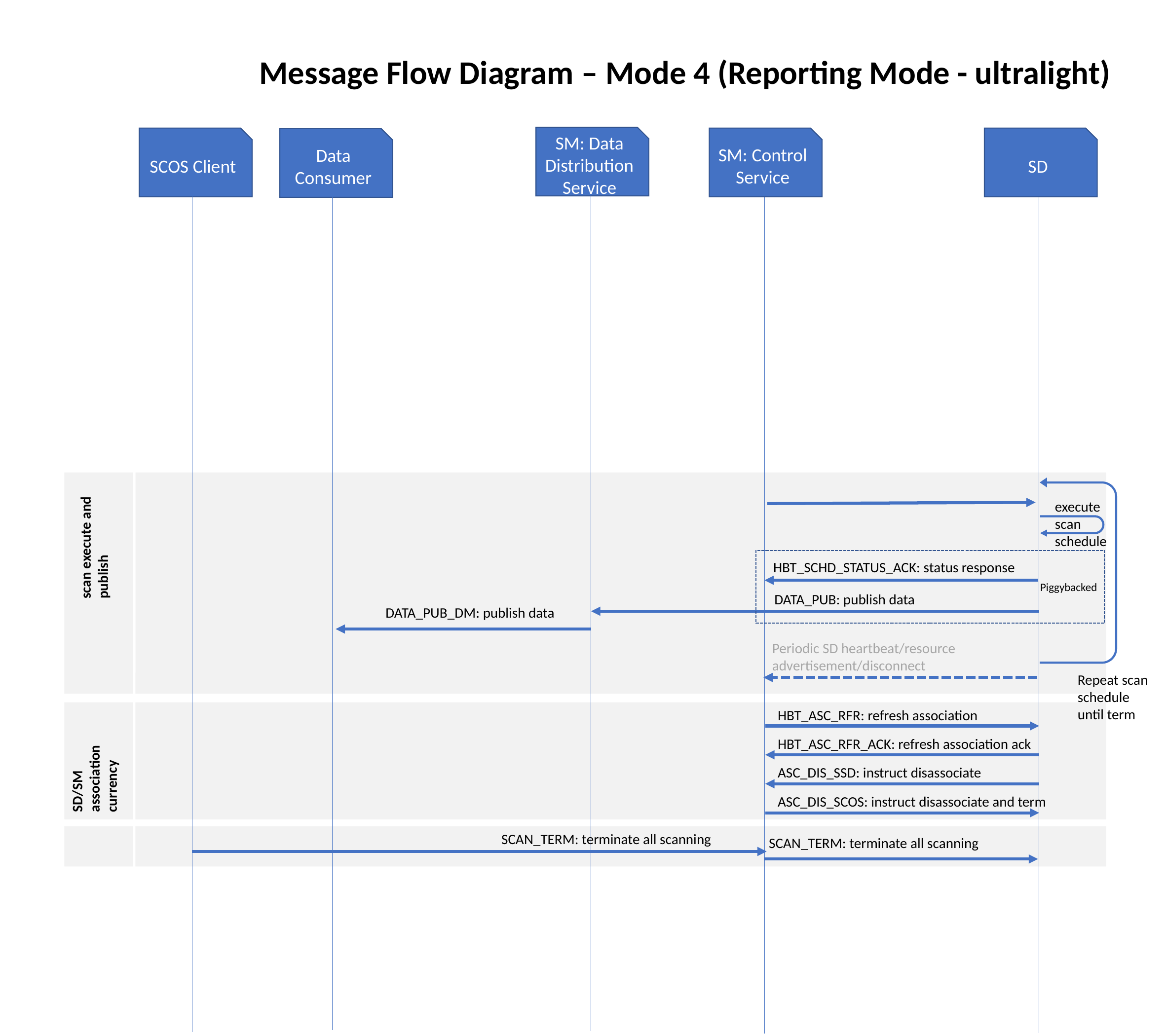

Message Flow Diagram – Mode 4 (Reporting Mode - ultralight)
SM: Data Distribution Service
SCOS Client
SM: Control Service
SD
Data Consumer

execute scan schedule
scan execute and publish

Piggybacked
HBT_SCHD_STATUS_ACK: status response
DATA_PUB: publish data
DATA_PUB_DM: publish data
Periodic SD heartbeat/resource advertisement/disconnect
Repeat scan schedule until term

HBT_ASC_RFR: refresh association
HBT_ASC_RFR_ACK: refresh association ack
SD/SM association currency
ASC_DIS_SSD: instruct disassociate
ASC_DIS_SCOS: instruct disassociate and term

SCAN_TERM: terminate all scanning
SCAN_TERM: terminate all scanning